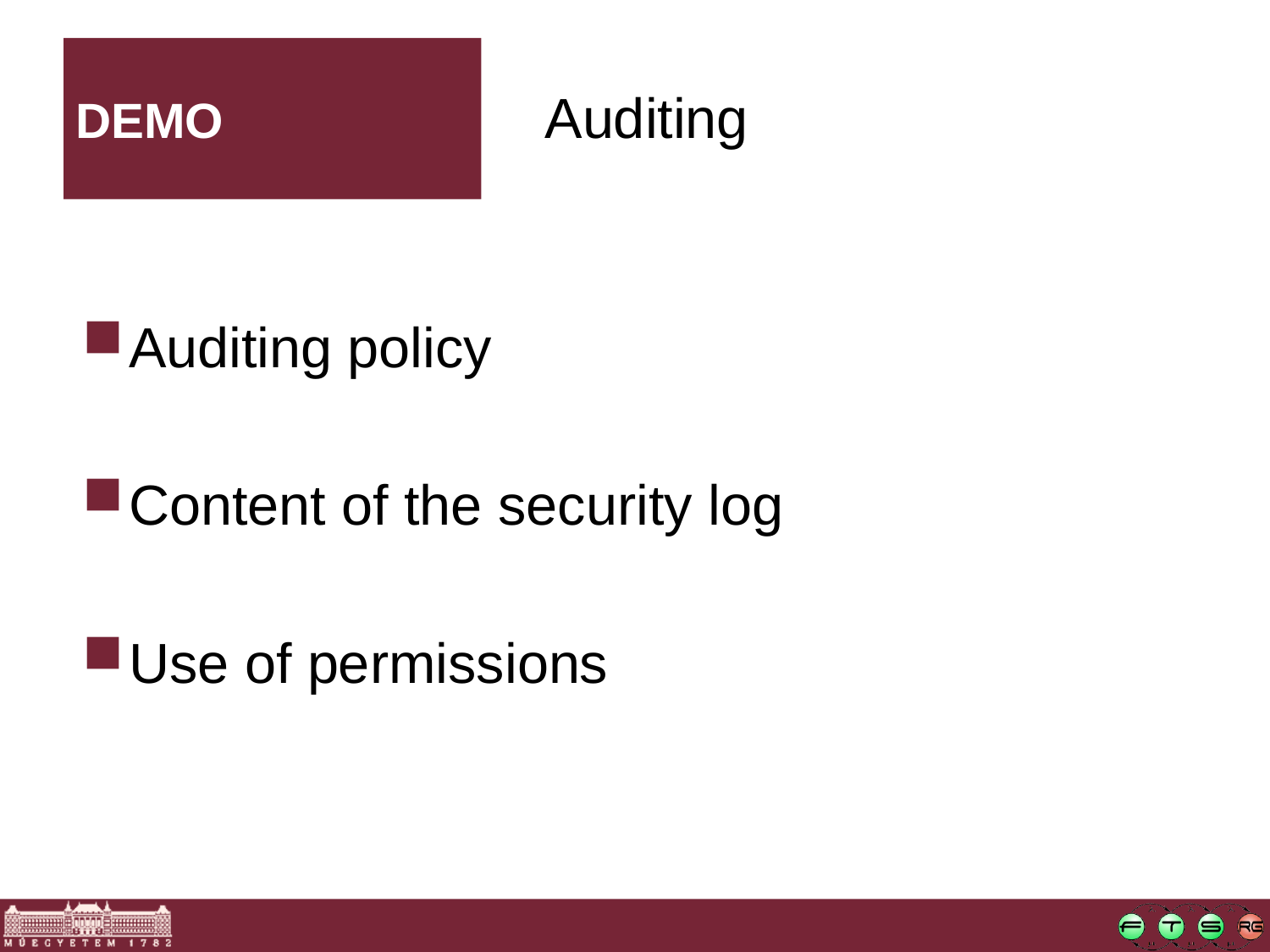

DEMO
Auditing

Auditing policy

Content of the security log

Use of permissions